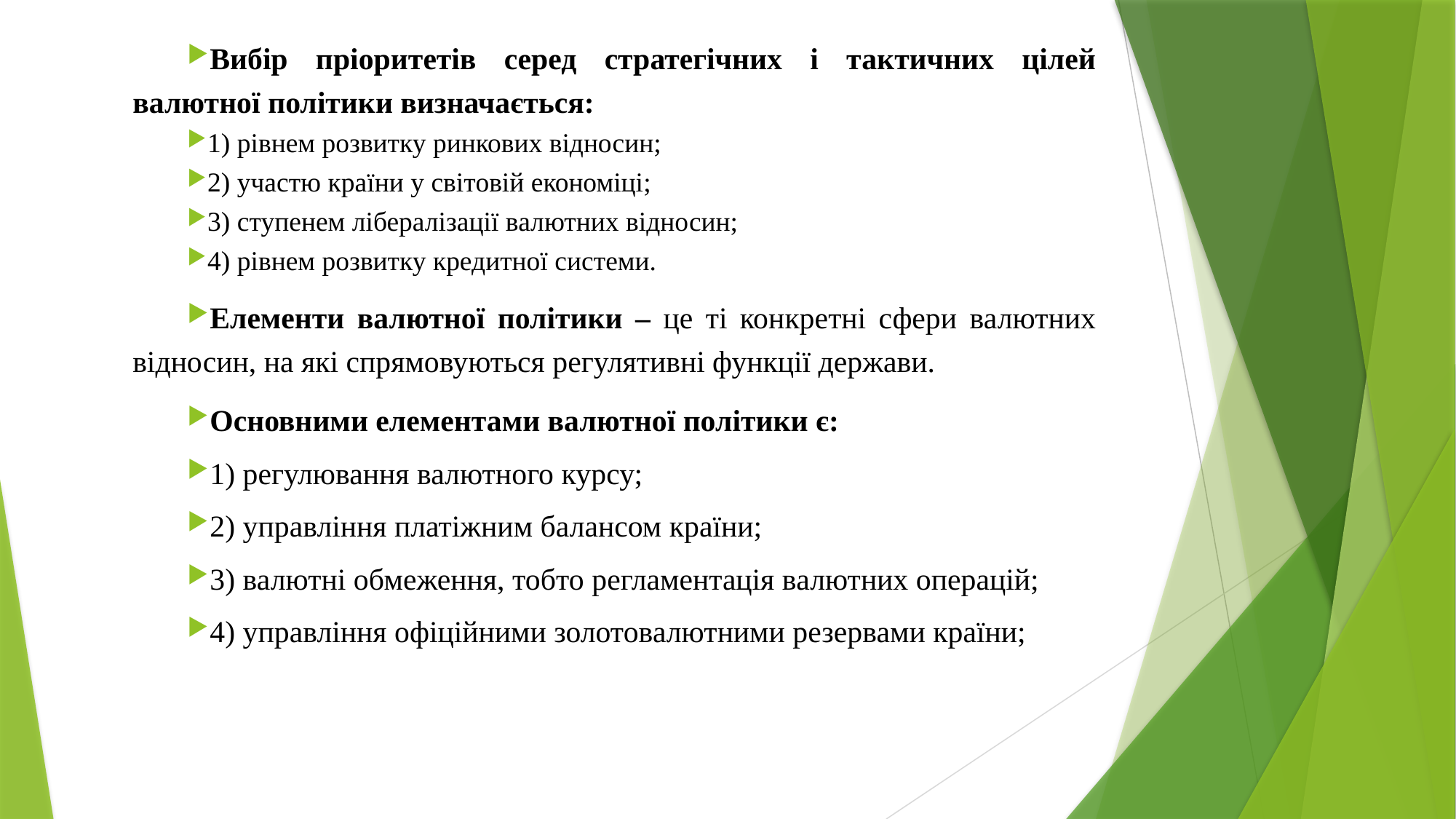

Вибір пріоритетів серед стратегічних і тактичних цілей валютної політики визначається:
1) рівнем розвитку ринкових відносин;
2) участю країни у світовій економіці;
3) ступенем лібералізації валютних відносин;
4) рівнем розвитку кредитної системи.
Елементи валютної політики – це ті конкретні сфери валютних відносин, на які спрямовуються регулятивні функції держави.
Основними елементами валютної політики є:
1) регулювання валютного курсу;
2) управління платіжним балансом країни;
3) валютні обмеження, тобто регламентація валютних операцій;
4) управління офіційними золотовалютними резервами країни;